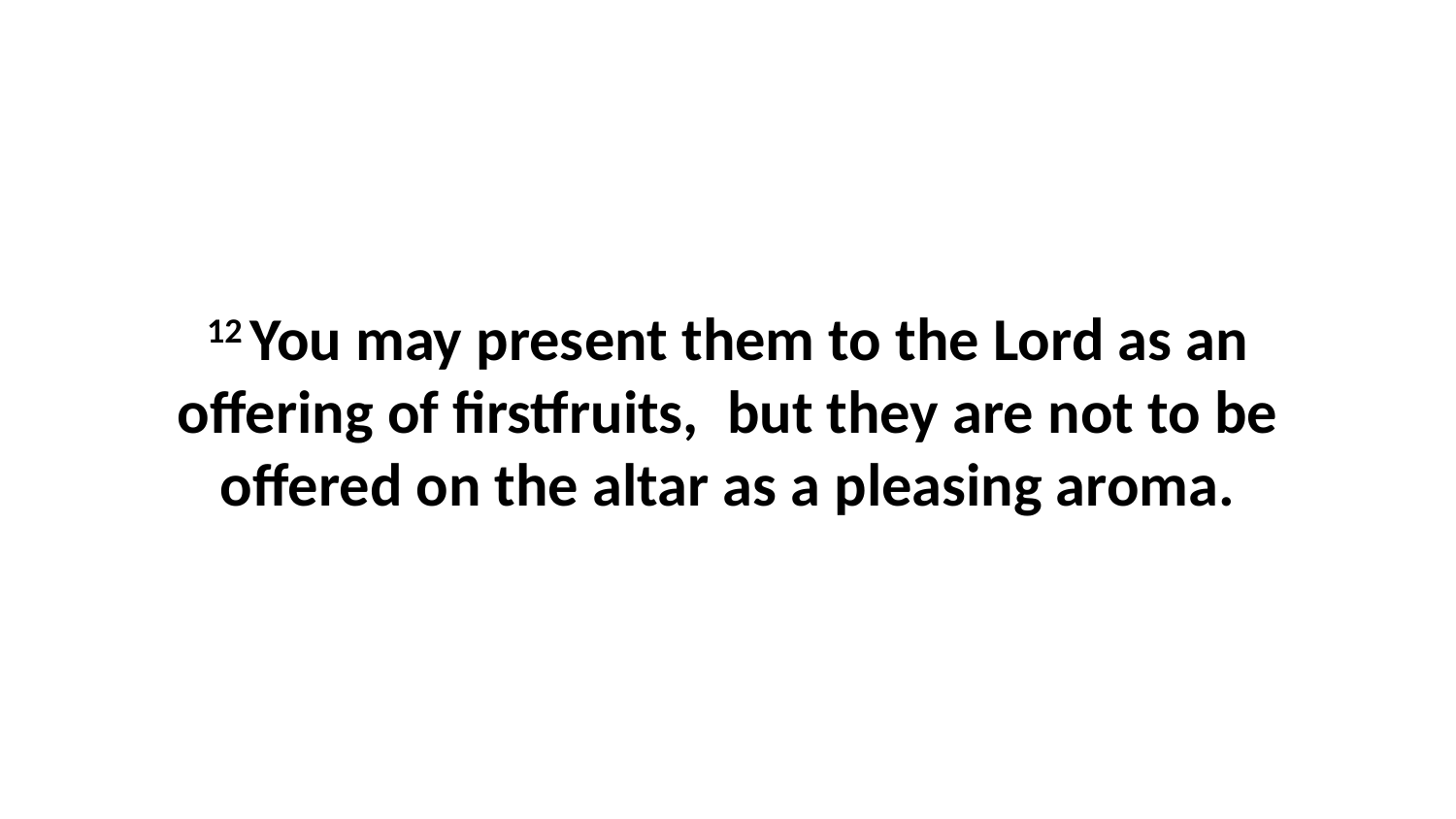

12 You may present them to the Lord as an offering of firstfruits,  but they are not to be offered on the altar as a pleasing aroma.